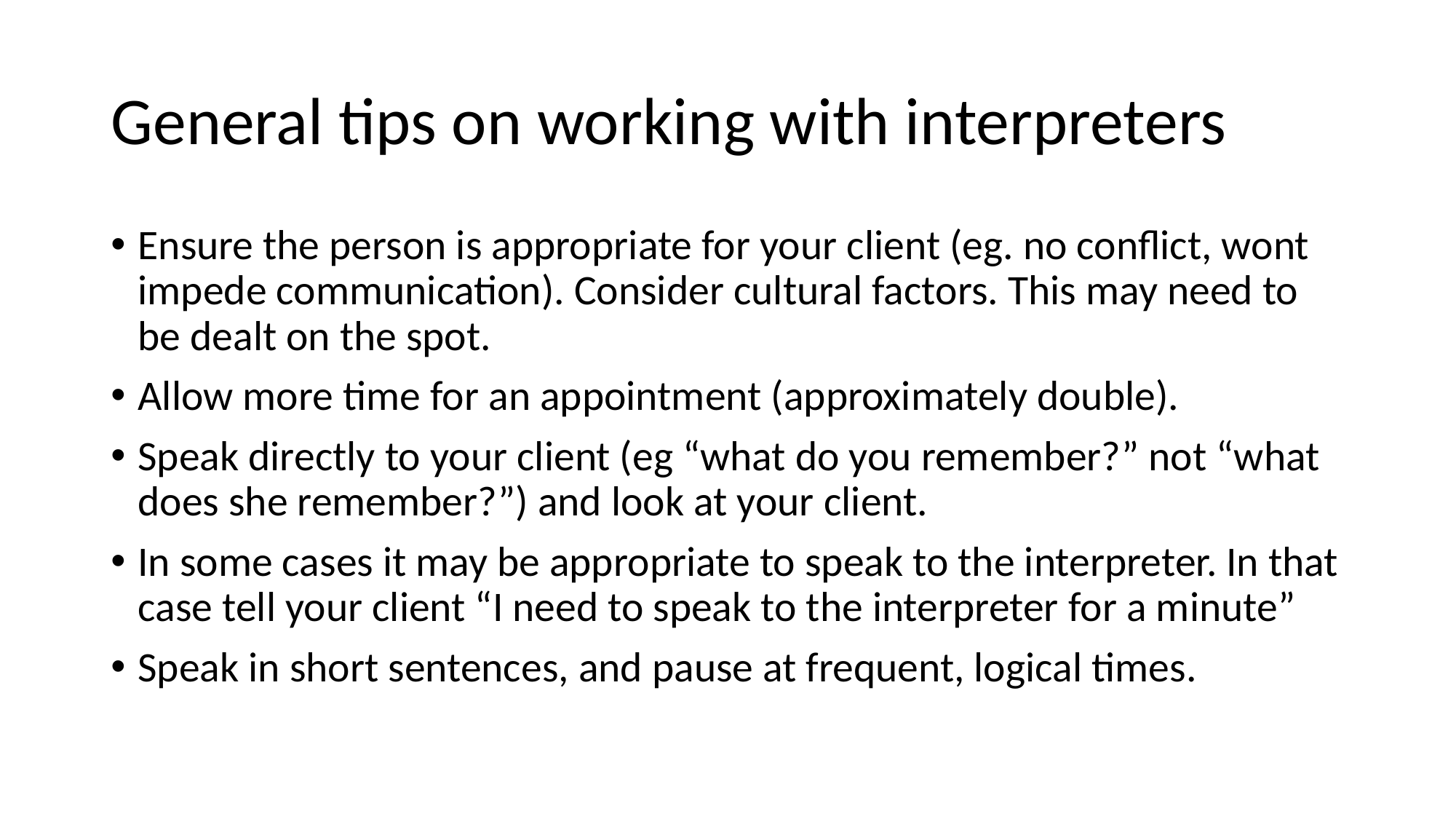

# General tips on working with interpreters
Ensure the person is appropriate for your client (eg. no conflict, wont impede communication). Consider cultural factors. This may need to be dealt on the spot.
Allow more time for an appointment (approximately double).
Speak directly to your client (eg “what do you remember?” not “what does she remember?”) and look at your client.
In some cases it may be appropriate to speak to the interpreter. In that case tell your client “I need to speak to the interpreter for a minute”
Speak in short sentences, and pause at frequent, logical times.